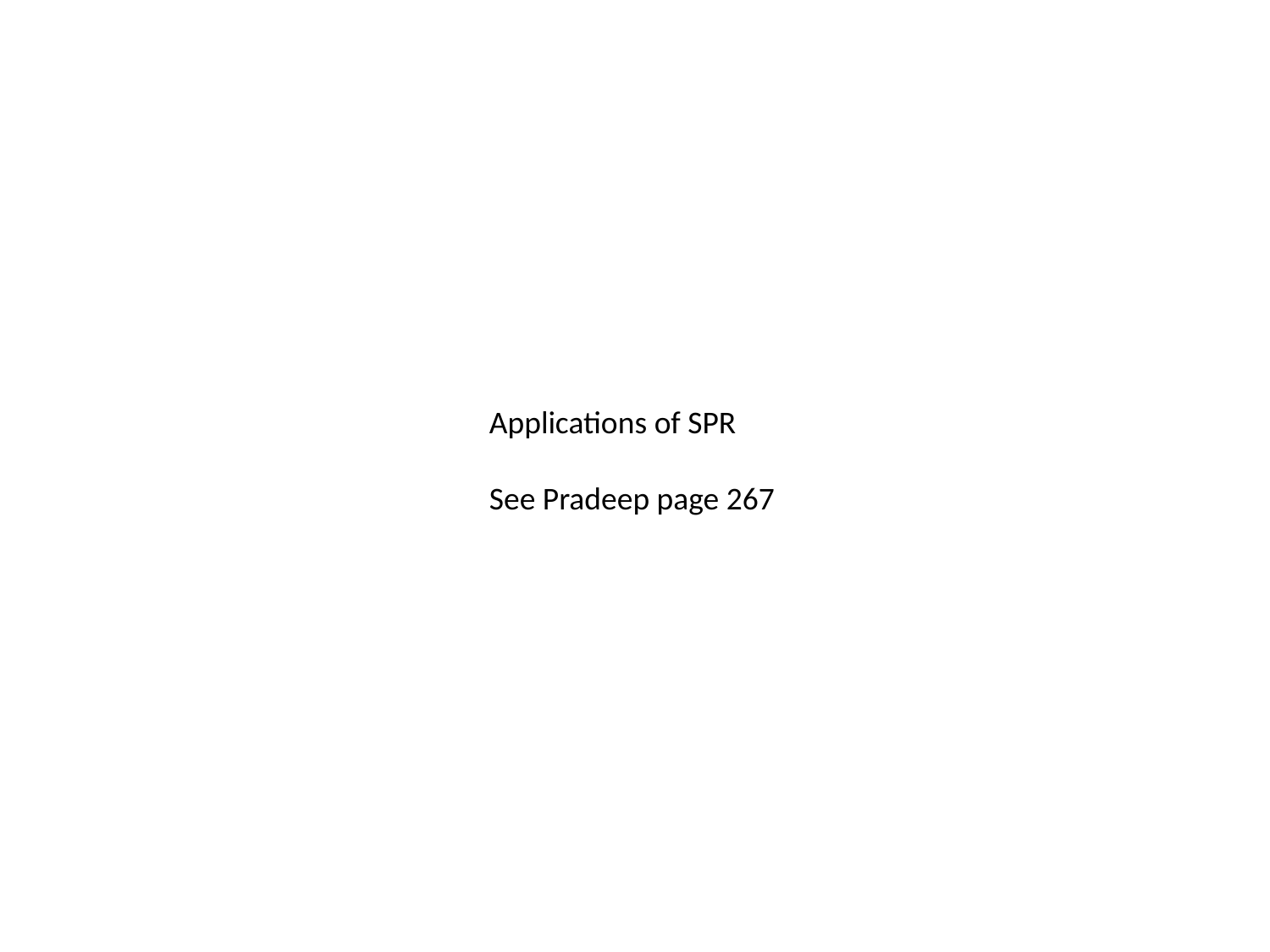

Applications of SPR

See Pradeep page 267